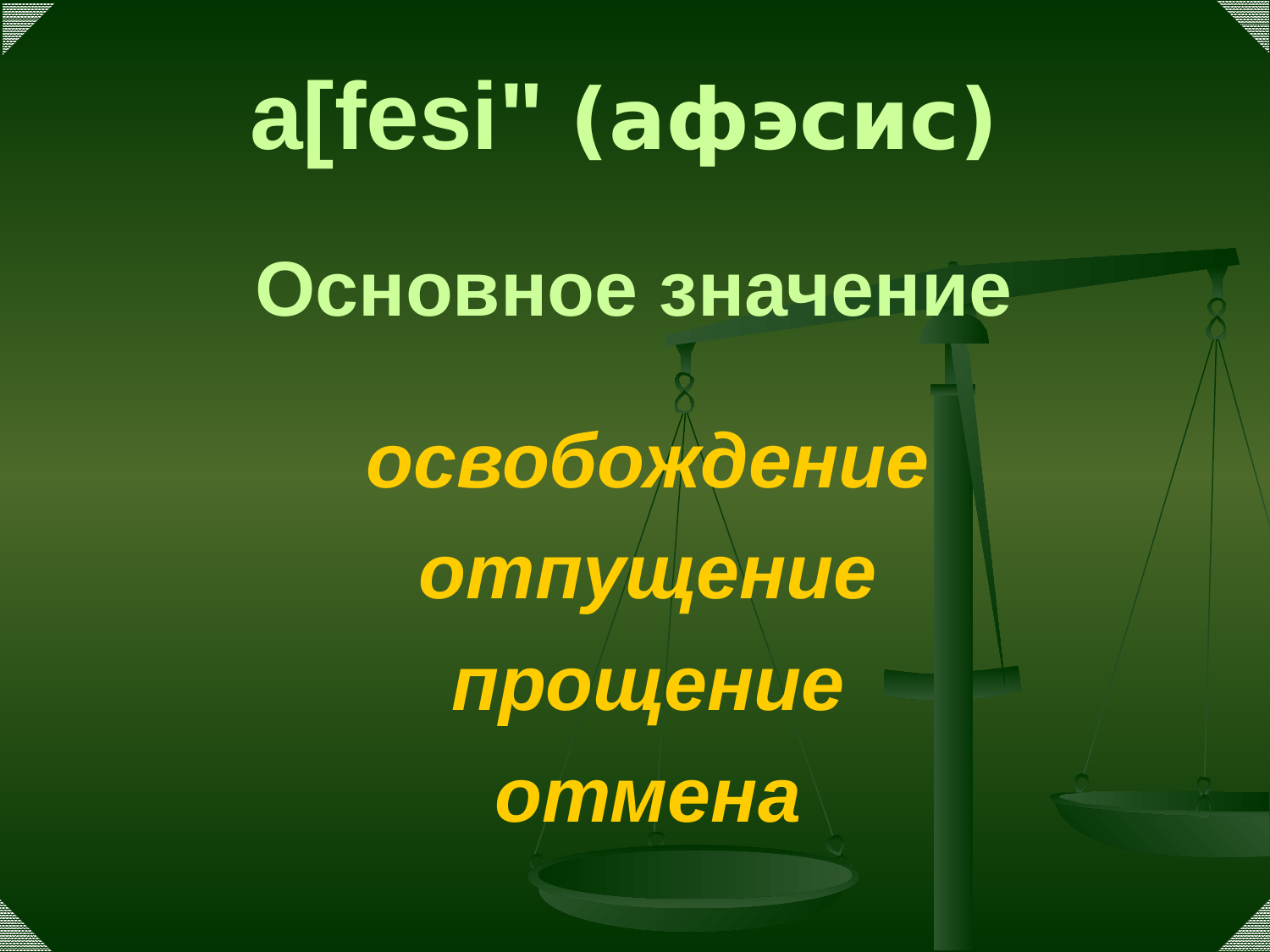

# a[fesi" (афэсис)
Основное значение
	освобождение отпущение прощение отмена